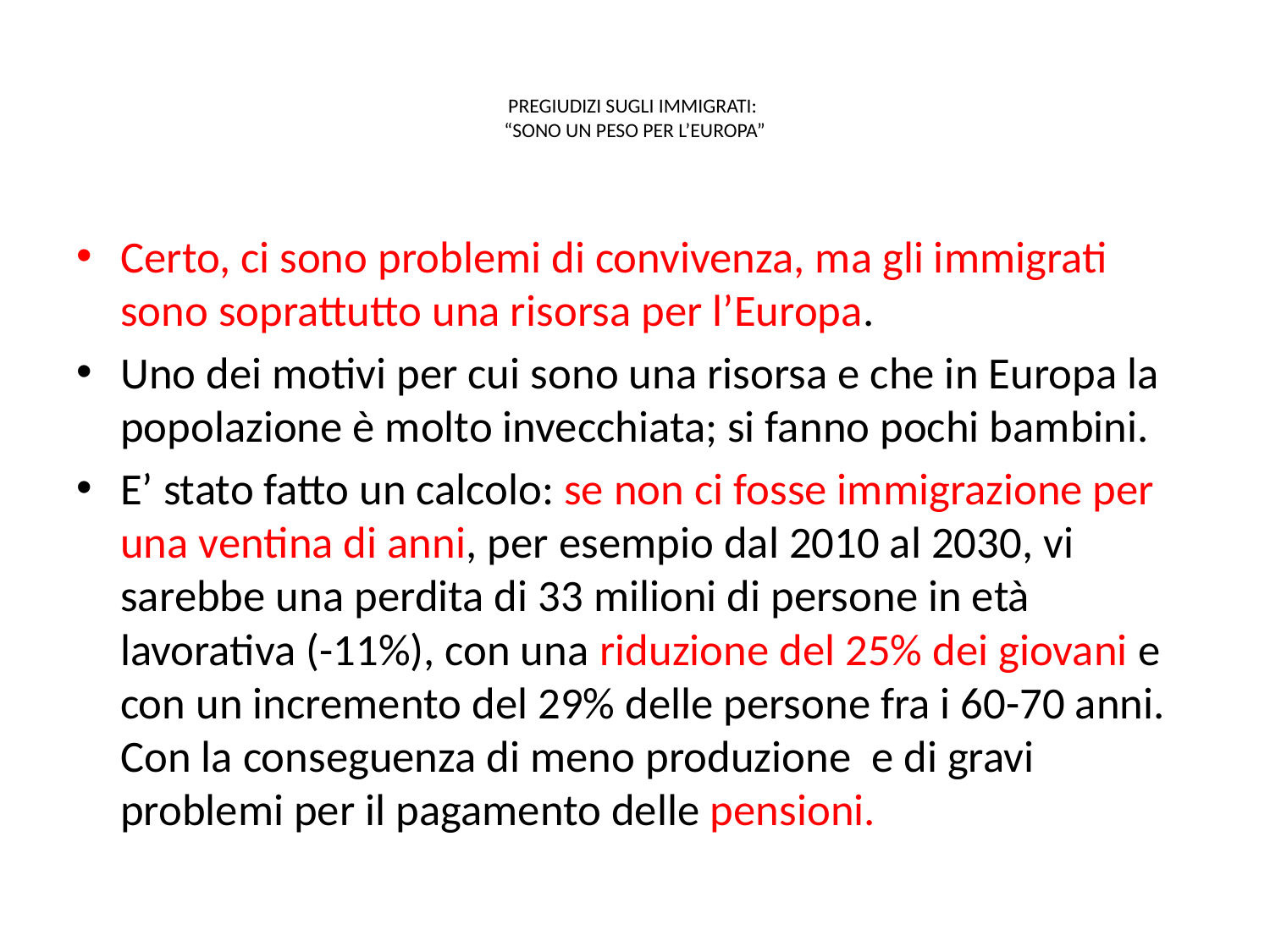

# PREGIUDIZI SUGLI IMMIGRATI: “SONO UN PESO PER L’EUROPA”
Certo, ci sono problemi di convivenza, ma gli immigrati sono soprattutto una risorsa per l’Europa.
Uno dei motivi per cui sono una risorsa e che in Europa la popolazione è molto invecchiata; si fanno pochi bambini.
E’ stato fatto un calcolo: se non ci fosse immigrazione per una ventina di anni, per esempio dal 2010 al 2030, vi sarebbe una perdita di 33 milioni di persone in età lavorativa (-11%), con una riduzione del 25% dei giovani e con un incremento del 29% delle persone fra i 60-70 anni. Con la conseguenza di meno produzione  e di gravi problemi per il pagamento delle pensioni.